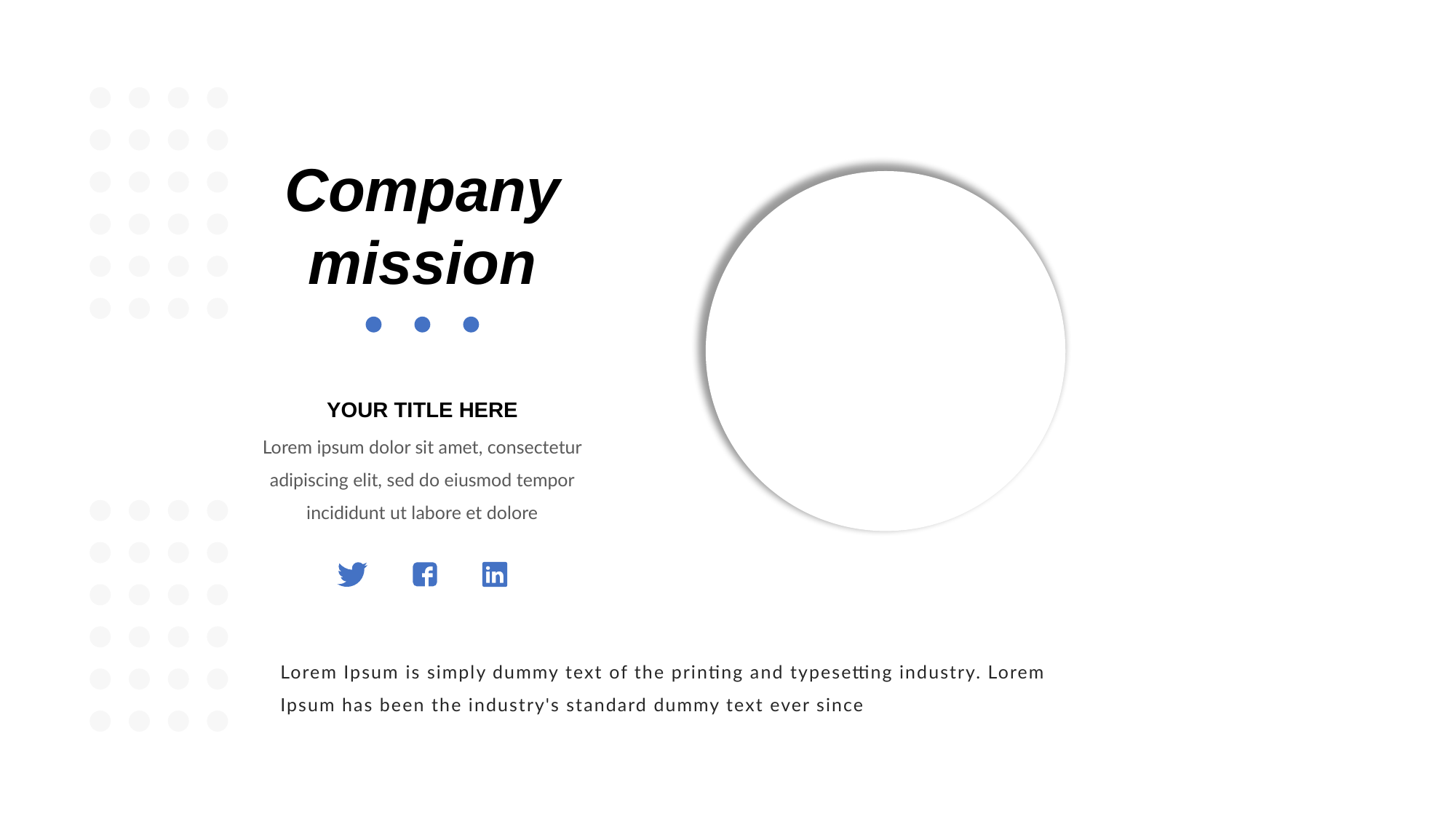

Company mission

YOUR TITLE HERE
Lorem ipsum dolor sit amet, consectetur adipiscing elit, sed do eiusmod tempor incididunt ut labore et dolore

Lorem Ipsum is simply dummy text of the printing and typesetting industry. Lorem Ipsum has been the industry's standard dummy text ever since